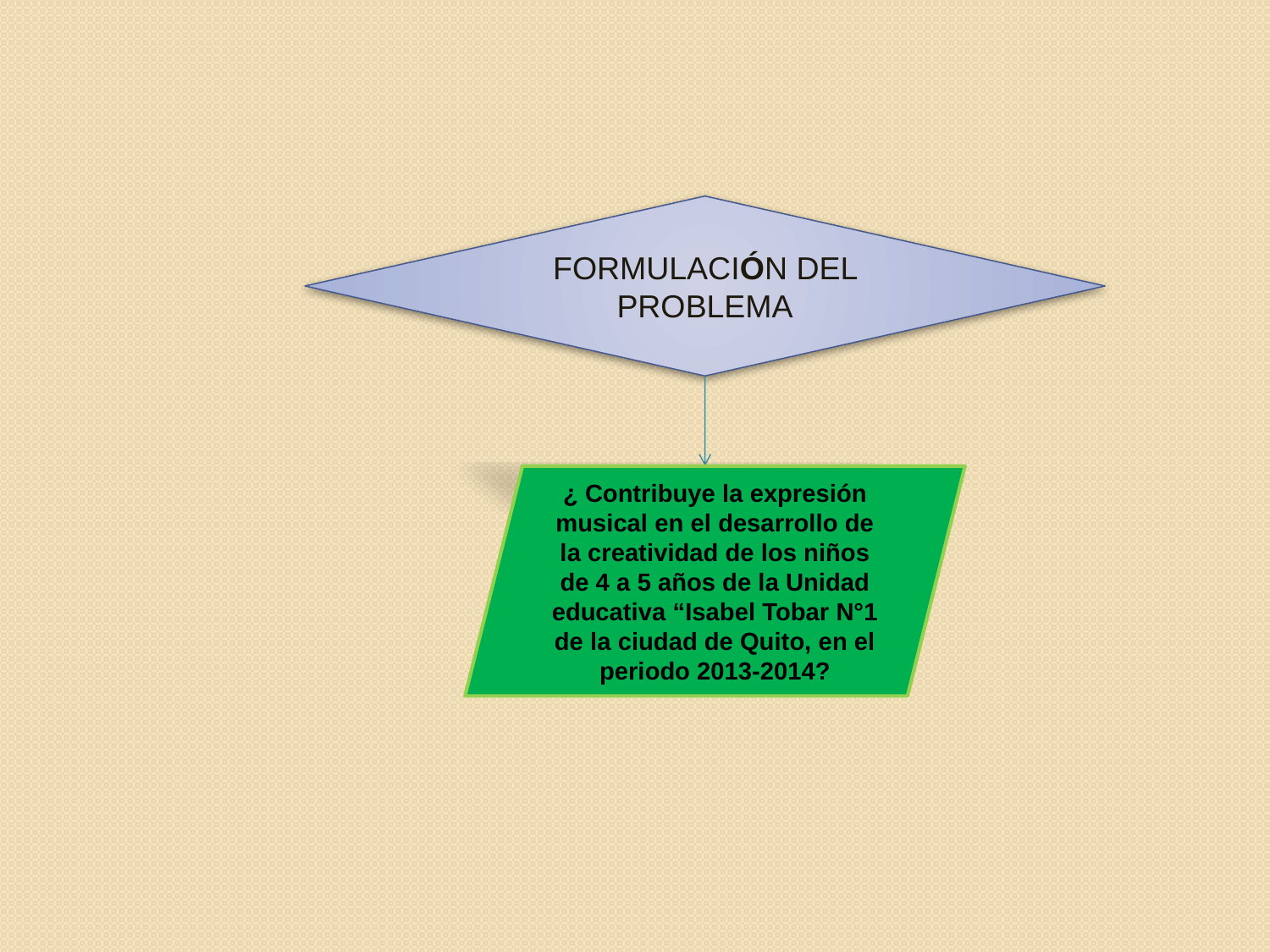

FORMULACIÓN DEL PROBLEMA
¿ Contribuye la expresión musical en el desarrollo de la creatividad de los niños de 4 a 5 años de la Unidad educativa “Isabel Tobar N°1 de la ciudad de Quito, en el periodo 2013-2014?